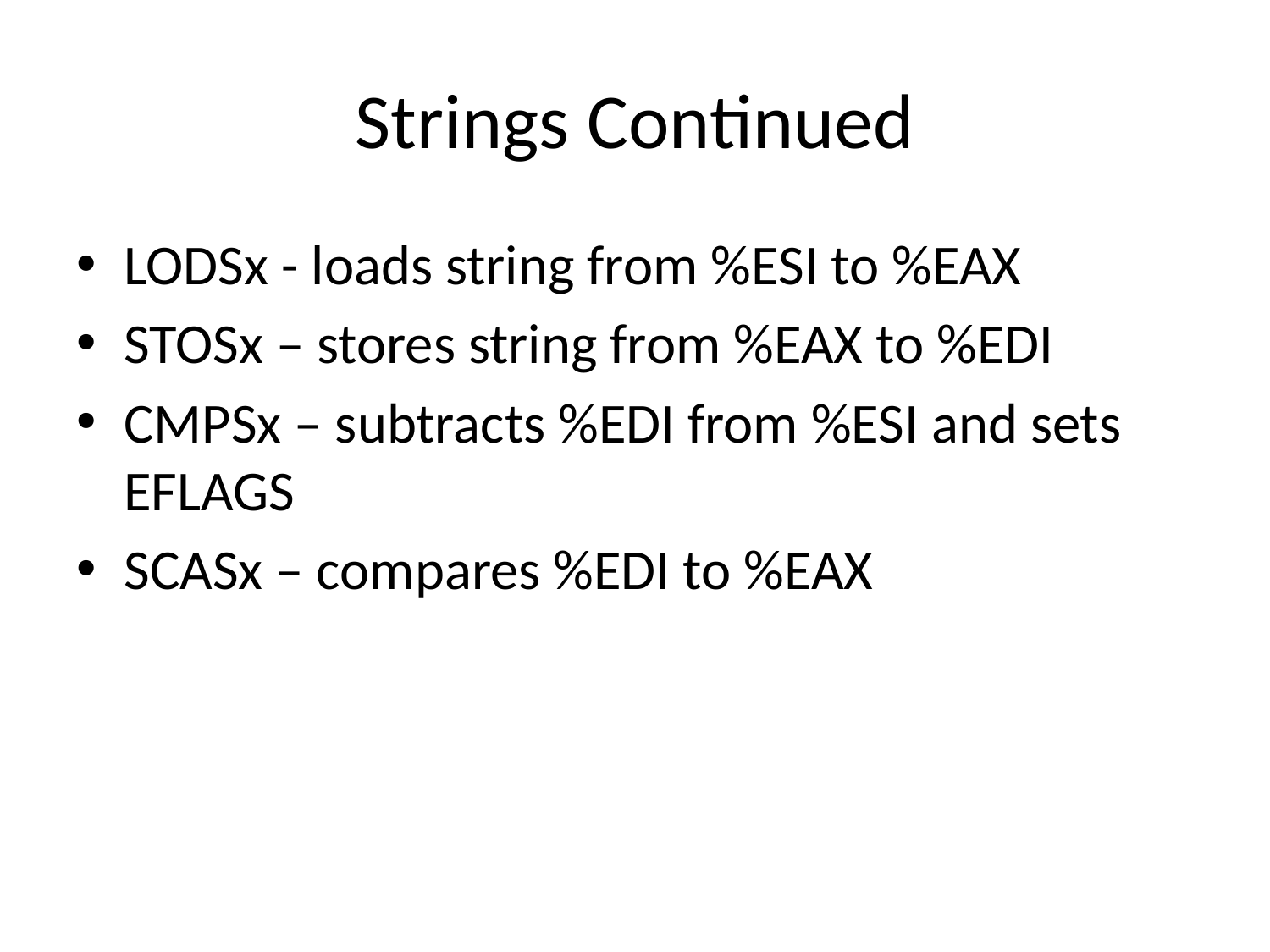

# Strings Continued
LODSx - loads string from %ESI to %EAX
STOSx – stores string from %EAX to %EDI
CMPSx – subtracts %EDI from %ESI and sets EFLAGS
SCASx – compares %EDI to %EAX